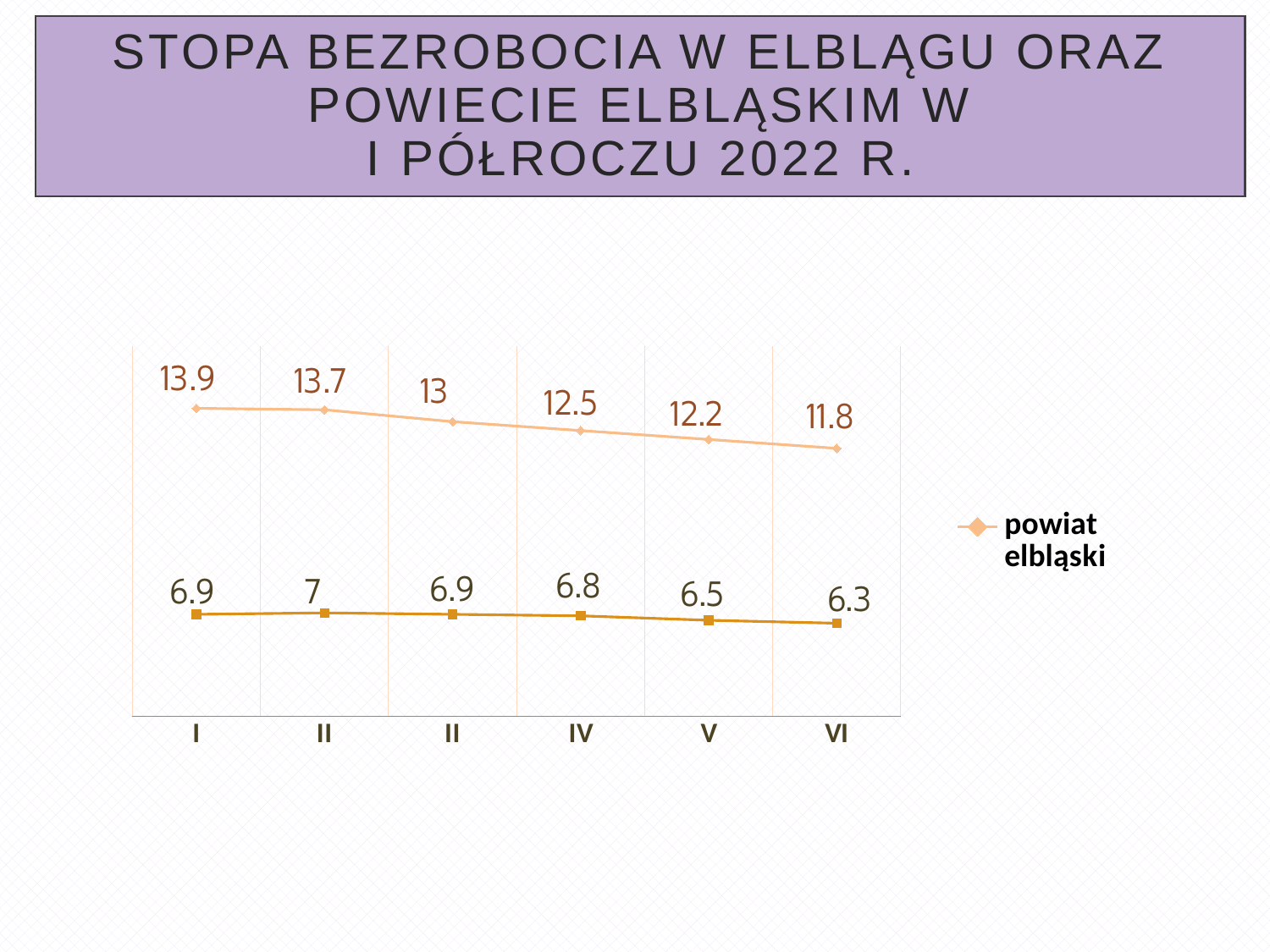

# STOPA bezrobocia w Elblągu oraz powiecie elbląskim w I półroczu 2022 R.

[unsupported chart]

### Chart

| Category | Elbląg | powiat elbląski |
|---|---|---|
| I | 6.9 | 13.9 |
| II | 7.0 | 13.7 |
| II | 6.9 | 13.0 |
| IV | 6.8 | 12.5 |
| V | 6.5 | 12.2 |
| VI | 6.3 | 11.8 |